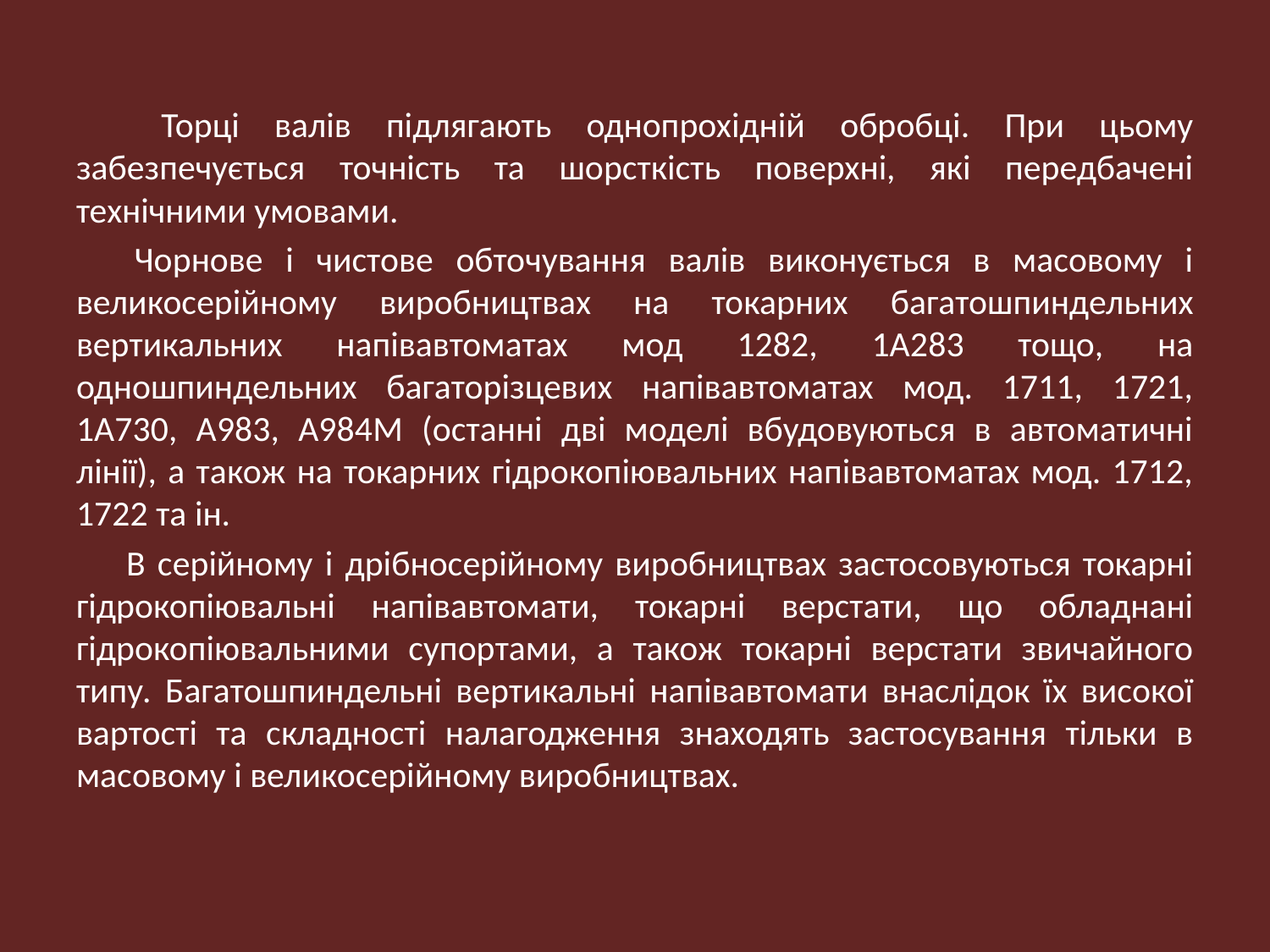

Торці валів підлягають однопрохідній обробці. При цьому забезпечується точність та шорсткість поверхні, які передбачені технічними умовами.
 Чорнове і чистове обточування валів виконується в масовому і великосерійному виробництвах на токарних багатошпиндельних вертикальних напівавтоматах мод 1282, 1А283 тощо, на одношпиндельних багаторізцевих напівавтоматах мод. 1711, 1721, 1А730, А983, А984М (останні дві моделі вбудовуються в автоматичні лінії), а також на токарних гідрокопіювальних напівавтоматах мод. 1712, 1722 та ін.
В серійному і дрібносерійному виробництвах застосовуються токарні гідрокопіювальні напівавтомати, токарні верстати, що обладнані гідрокопіювальними супортами, а також токарні верстати звичайного типу. Багатошпиндельні вертикальні напівавтомати внаслідок їх високої вартості та складності налагодження знаходять застосування тільки в масовому і великосерійному виробництвах.